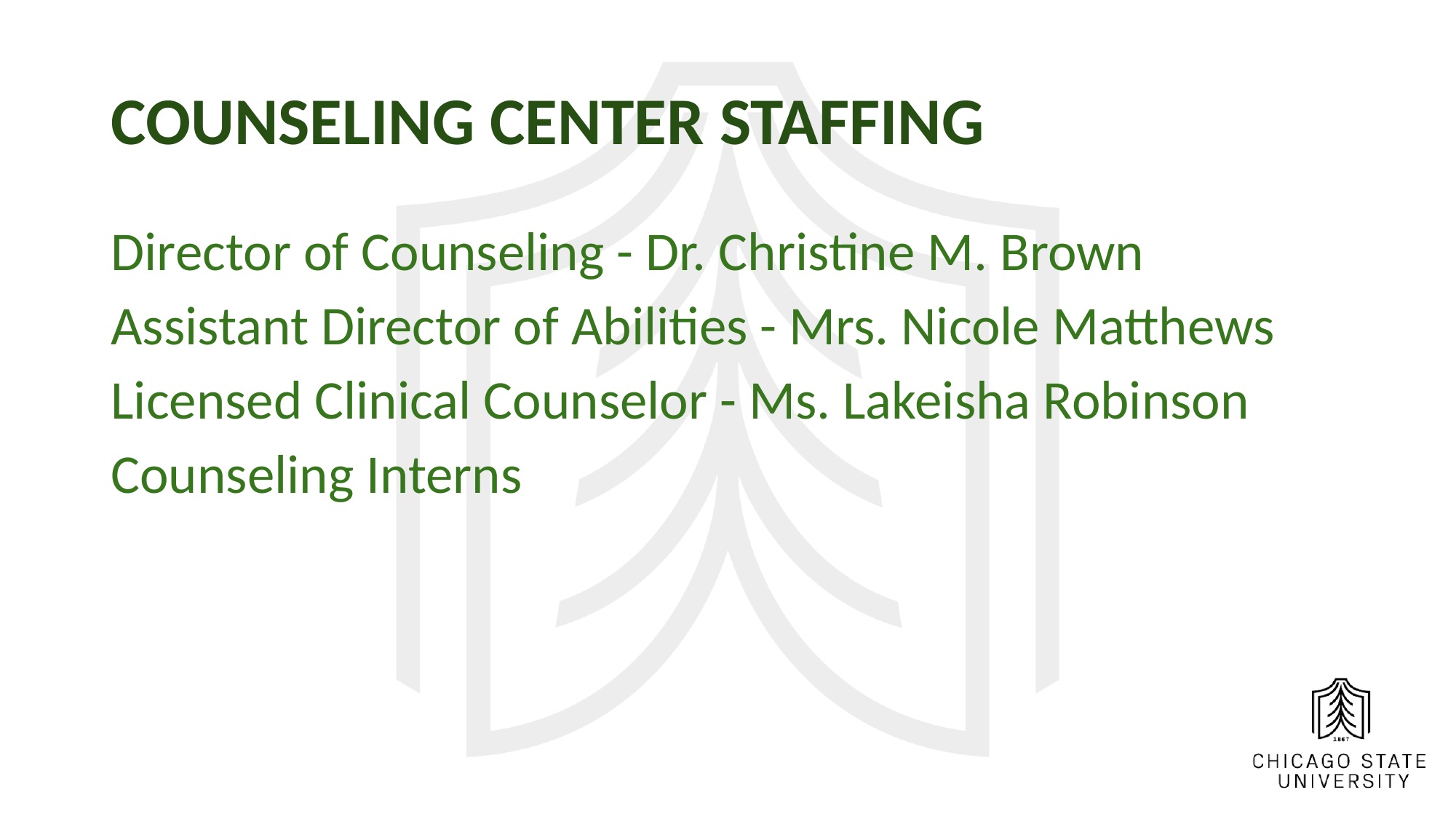

# COUNSELING CENTER STAFFING
Director of Counseling - Dr. Christine M. Brown
Assistant Director of Abilities - Mrs. Nicole Matthews
Licensed Clinical Counselor - Ms. Lakeisha Robinson
Counseling Interns